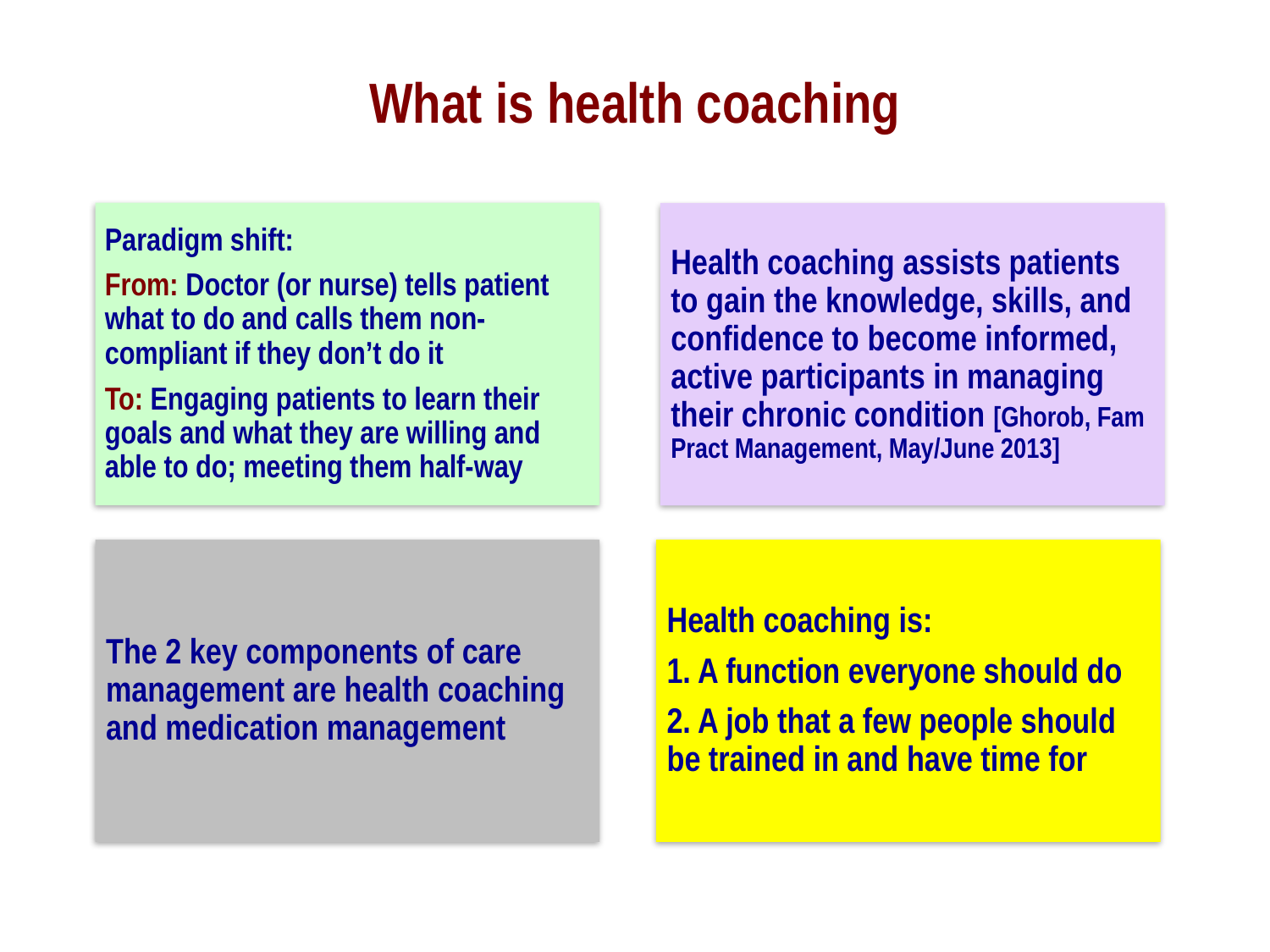

# What is health coaching

Paradigm shift:
From: Doctor (or nurse) tells patient what to do and calls them non-compliant if they don’t do it
To: Engaging patients to learn their goals and what they are willing and able to do; meeting them half-way

Health coaching assists patients to gain the knowledge, skills, and confidence to become informed, active participants in managing  their chronic condition [Ghorob, Fam Pract Management, May/June 2013]
The 2 key components of care management are health coaching and medication management
Health coaching is:
1. A function everyone should do
2. A job that a few people should be trained in and have time for